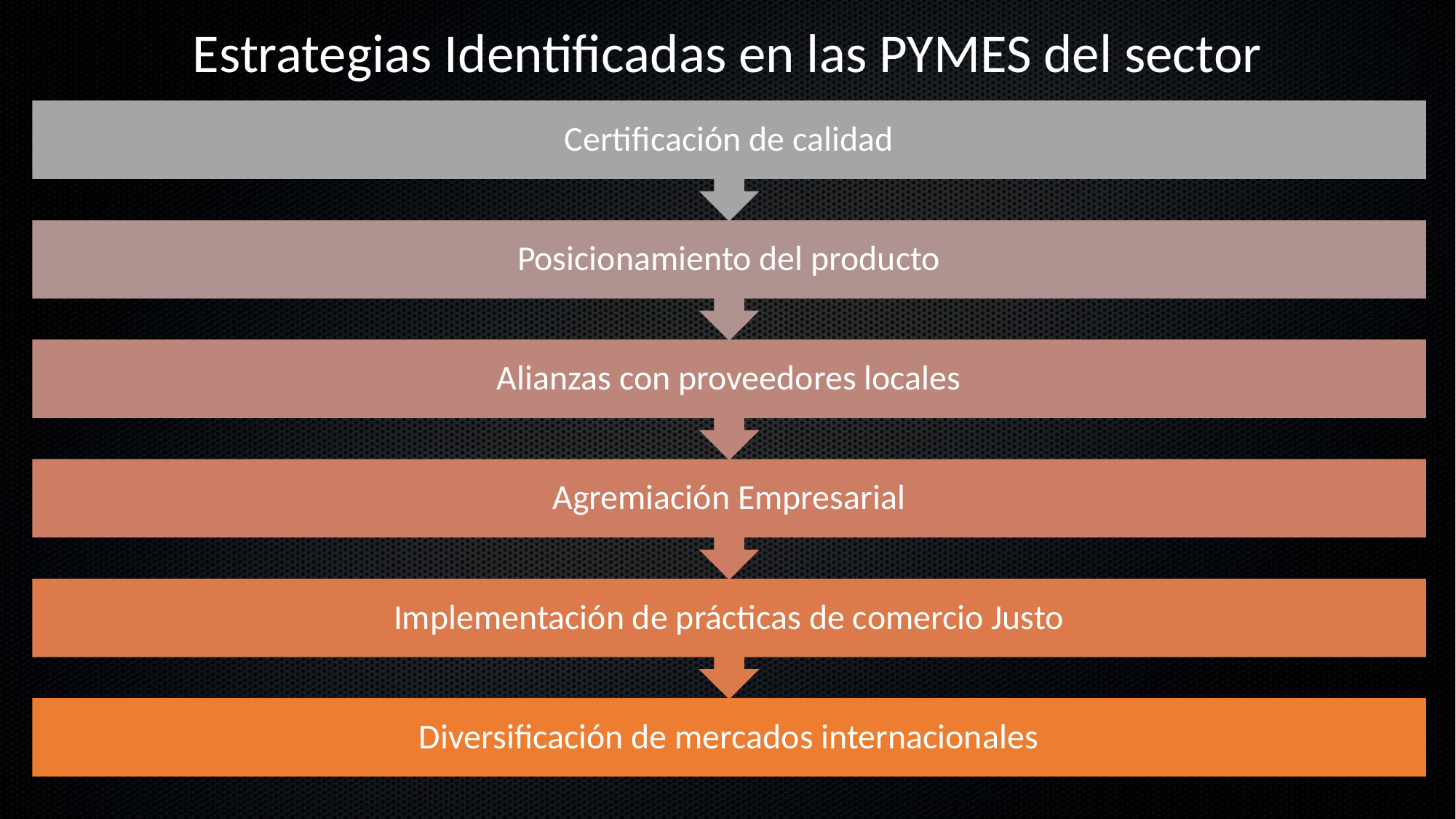

# Estrategias Identificadas en las PYMES del sector

Diversificación de mercados internacionales
Implementación de prácticas de comercio Justo
Agremiación Empresarial
Alianzas con proveedores locales
Posicionamiento del producto
Certificación de calidad